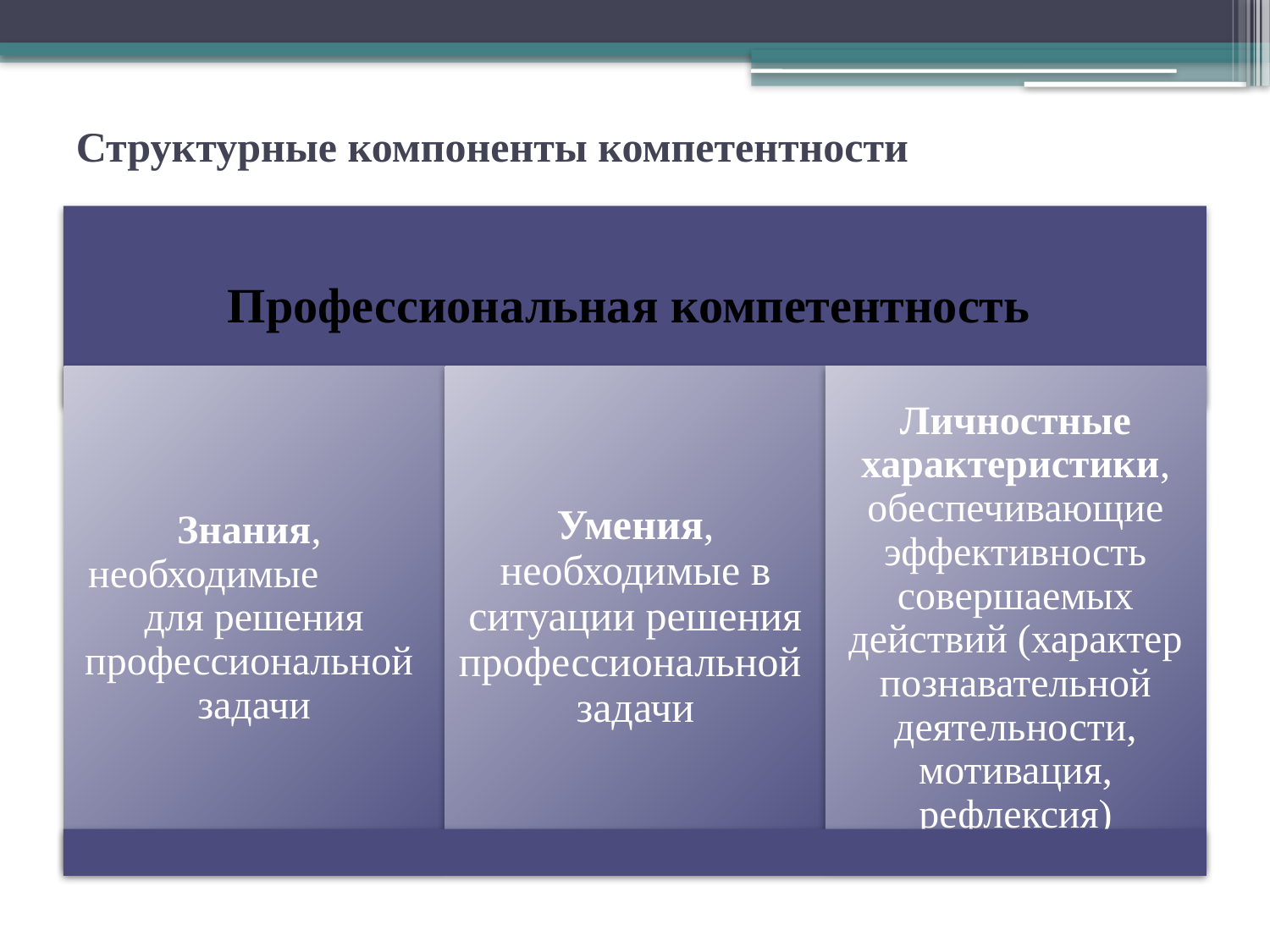

# Структурные компоненты компетентности
Профессиональная компетентность
Знания,  необходимые           для решения профессиональной  задачи
Умения, необходимые в ситуации решения профессиональной  задачи
Личностные характеристики, обеспечивающие эффективность совершаемых действий (характер познавательной деятельности, мотивация, рефлексия)